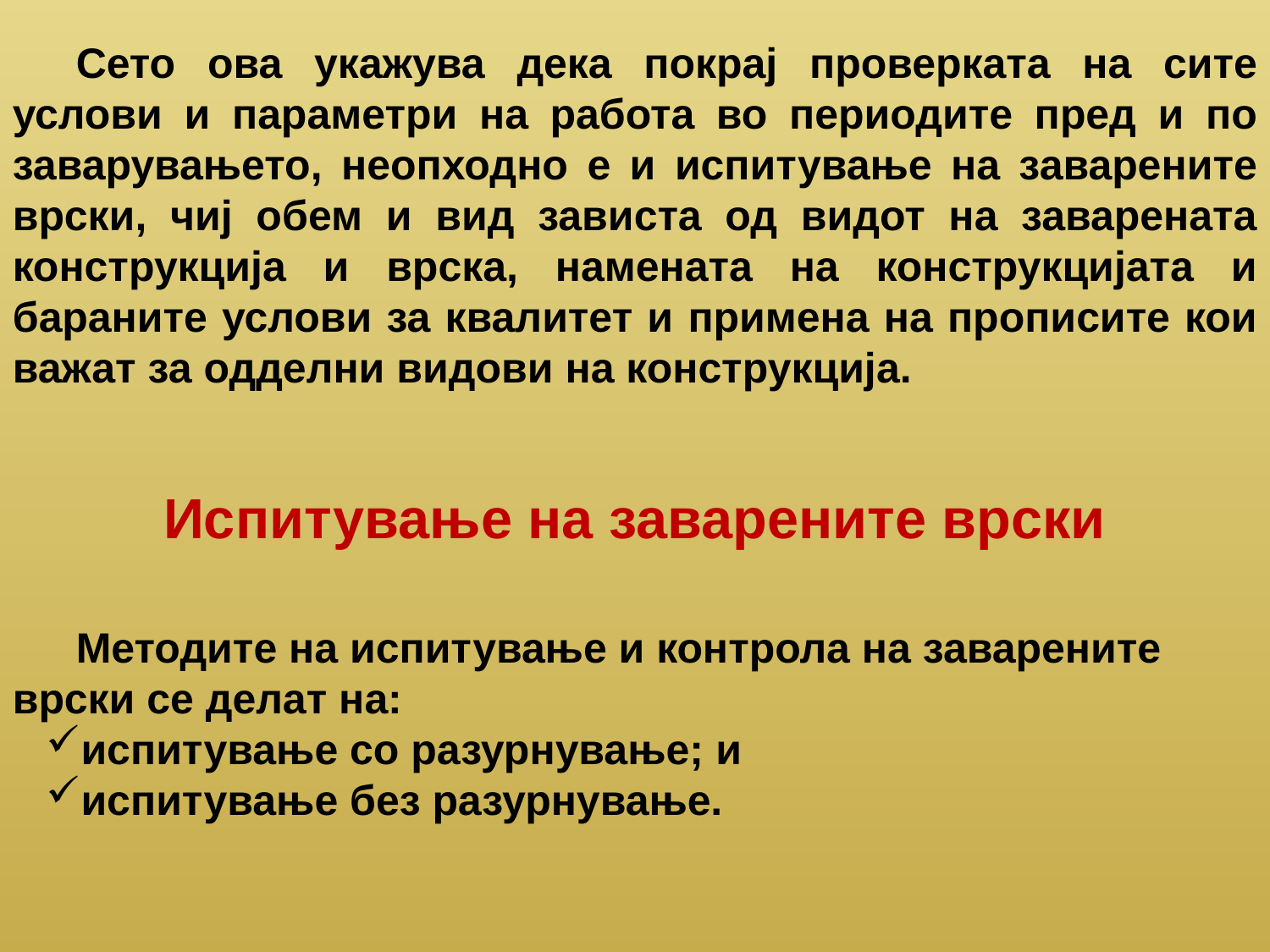

Сето ова укажува дека покрај проверката на сите услови и параметри на работа во периодите пред и по заварувањето, неопходно е и испитување на заварените врски, чиј обем и вид зависта од видот на заварената конструкција и врска, намената на конструкцијата и бараните услови за квалитет и примена на прописите кои важат за одделни видови на конструкција.
Испитување на заварените врски
Методите на испитување и контрола на заварените врски се делат на:
испитување со разурнување; и
испитување без разурнување.